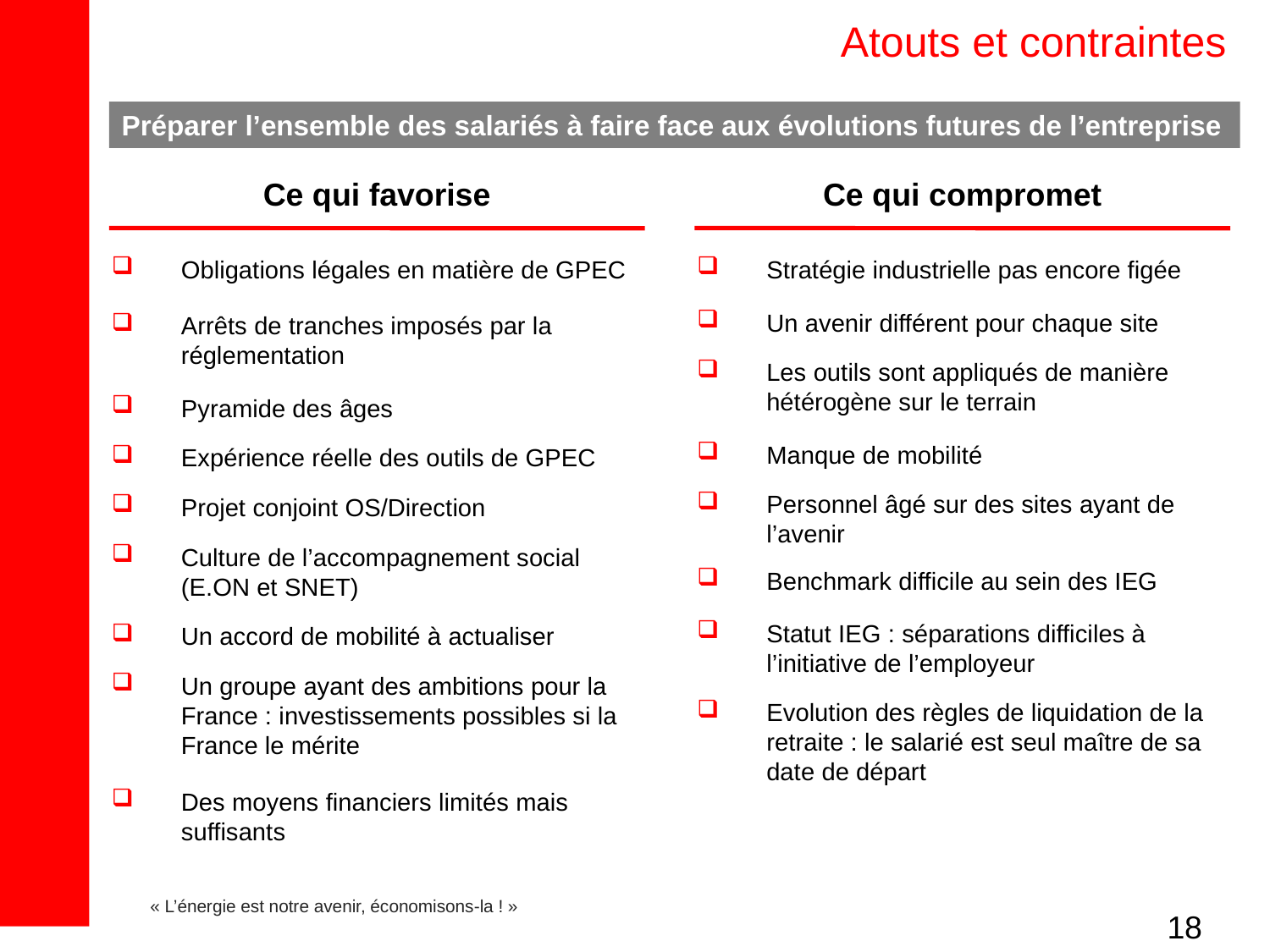

# Atouts et contraintes
Préparer l’ensemble des salariés à faire face aux évolutions futures de l’entreprise
Ce qui favorise
Ce qui compromet

Obligations légales en matière de GPEC

Stratégie industrielle pas encore figée

Un avenir différent pour chaque site

Arrêts de tranches imposés par la réglementation

Les outils sont appliqués de manière hétérogène sur le terrain

Pyramide des âges

Manque de mobilité

Expérience réelle des outils de GPEC

Personnel âgé sur des sites ayant de l’avenir

Projet conjoint OS/Direction

Culture de l’accompagnement social (E.ON et SNET)

Benchmark difficile au sein des IEG

Statut IEG : séparations difficiles à l’initiative de l’employeur

Un accord de mobilité à actualiser

Un groupe ayant des ambitions pour la France : investissements possibles si la France le mérite

Evolution des règles de liquidation de la retraite : le salarié est seul maître de sa date de départ

Des moyens financiers limités mais suffisants
18